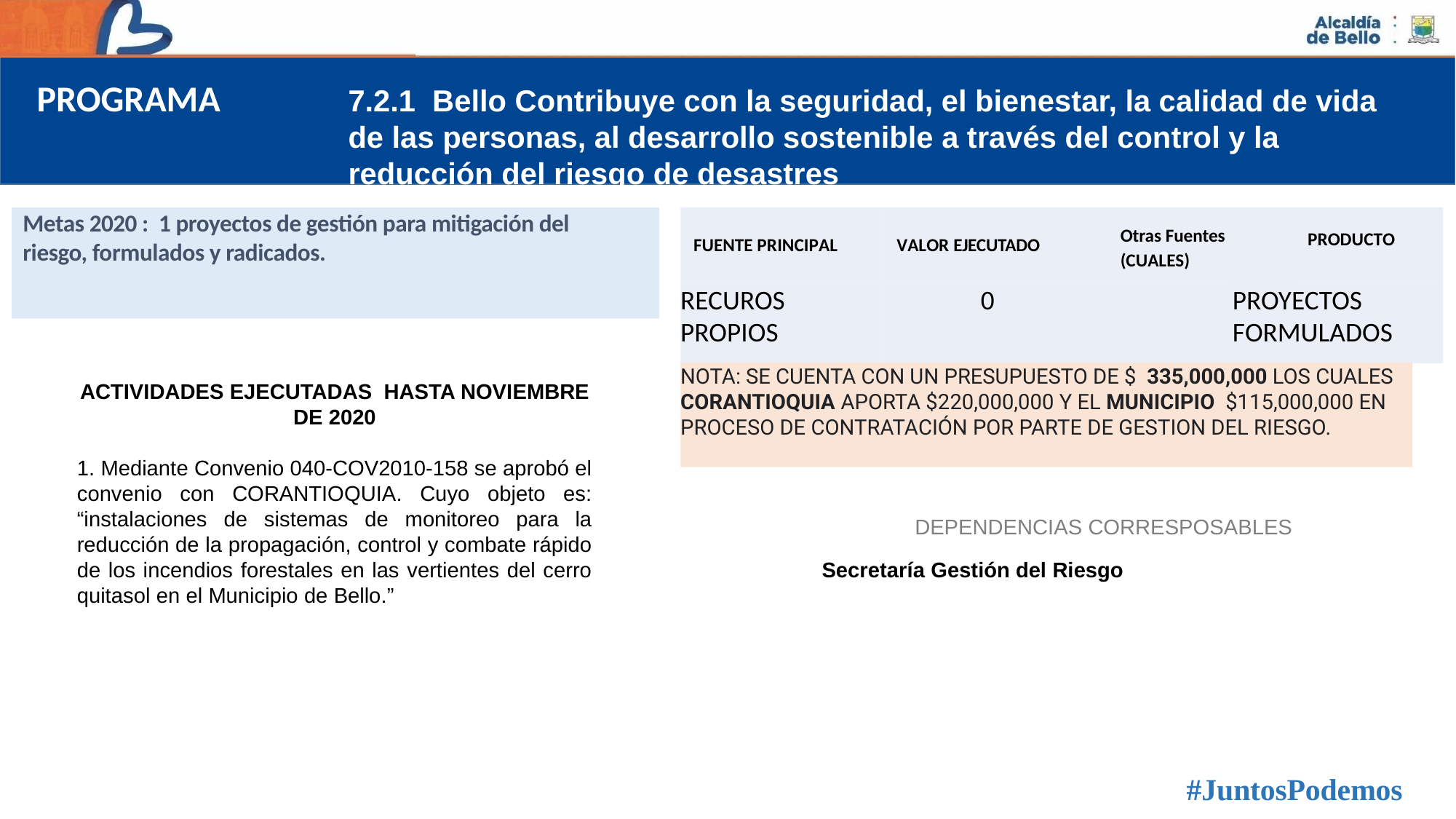

PROGRAMA
7.2.1  Bello Contribuye con la seguridad, el bienestar, la calidad de vida de las personas, al desarrollo sostenible a través del control y la reducción del riesgo de desastres

Metas 2020 :  1 proyectos de gestión para mitigación del riesgo, formulados y radicados.
Otras Fuentes
(CUALES)
PRODUCTO
FUENTE PRINCIPAL
VALOR EJECUTADO
RECUROS PROPIOS
0

PROYECTOS FORMULADOS
NOTA: SE CUENTA CON UN PRESUPUESTO DE $  335,000,000 LOS CUALES CORANTIOQUIA APORTA $220,000,000 Y EL MUNICIPIO  $115,000,000 EN PROCESO DE CONTRATACIÓN POR PARTE DE GESTION DEL RIESGO.

ACTIVIDADES EJECUTADAS  HASTA NOVIEMBRE DE 2020

1. Mediante Convenio 040-COV2010-158 se aprobó el convenio con CORANTIOQUIA. Cuyo objeto es: “instalaciones de sistemas de monitoreo para la reducción de la propagación, control y combate rápido de los incendios forestales en las vertientes del cerro quitasol en el Municipio de Bello.”

DEPENDENCIAS CORRESPOSABLES
Secretaría Gestión del Riesgo
#JuntosPodemos